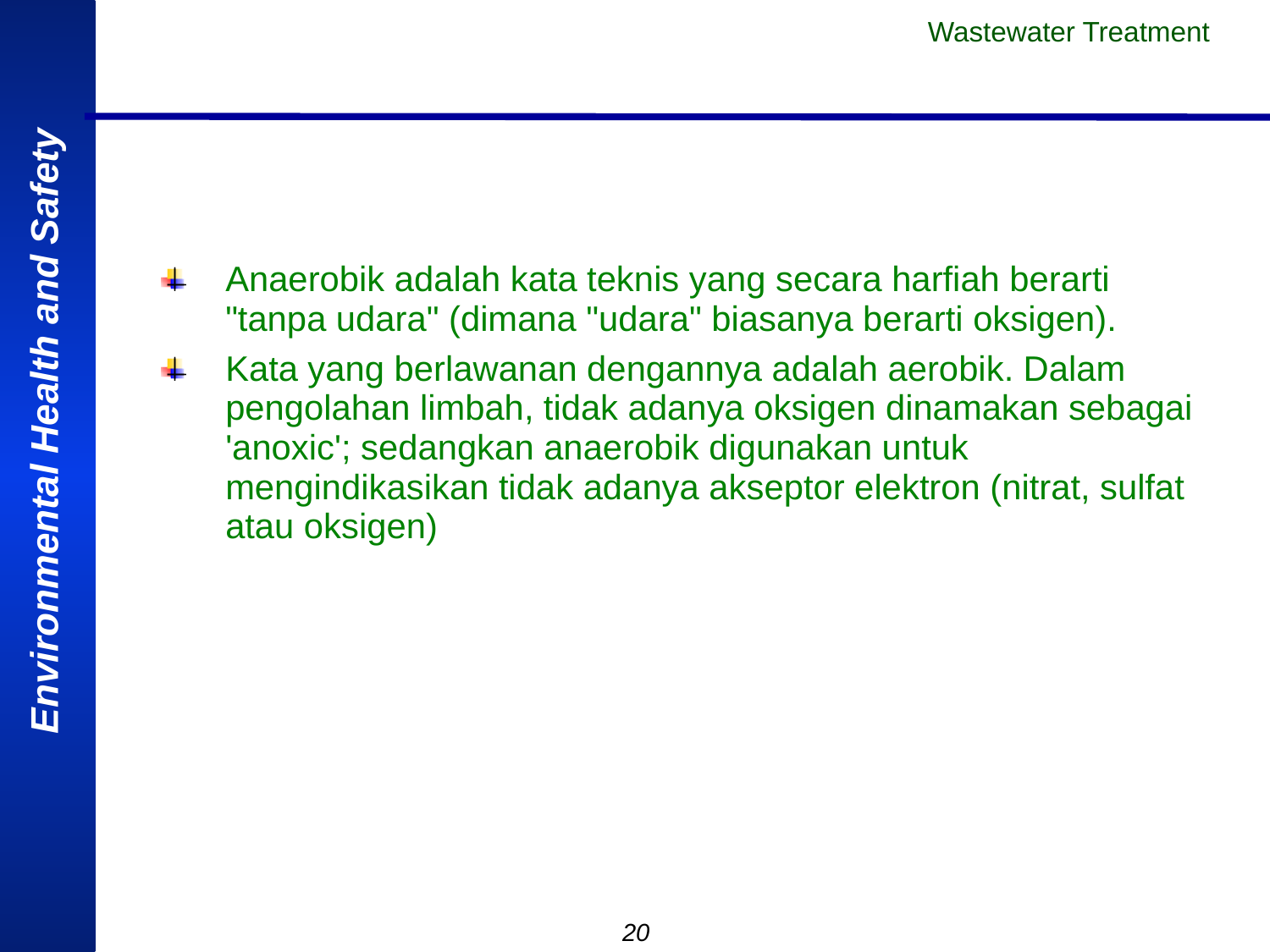

Wastewater Treatment
Anaerobik adalah kata teknis yang secara harfiah berarti "tanpa udara" (dimana "udara" biasanya berarti oksigen).
Kata yang berlawanan dengannya adalah aerobik. Dalam pengolahan limbah, tidak adanya oksigen dinamakan sebagai 'anoxic'; sedangkan anaerobik digunakan untuk mengindikasikan tidak adanya akseptor elektron (nitrat, sulfat atau oksigen)